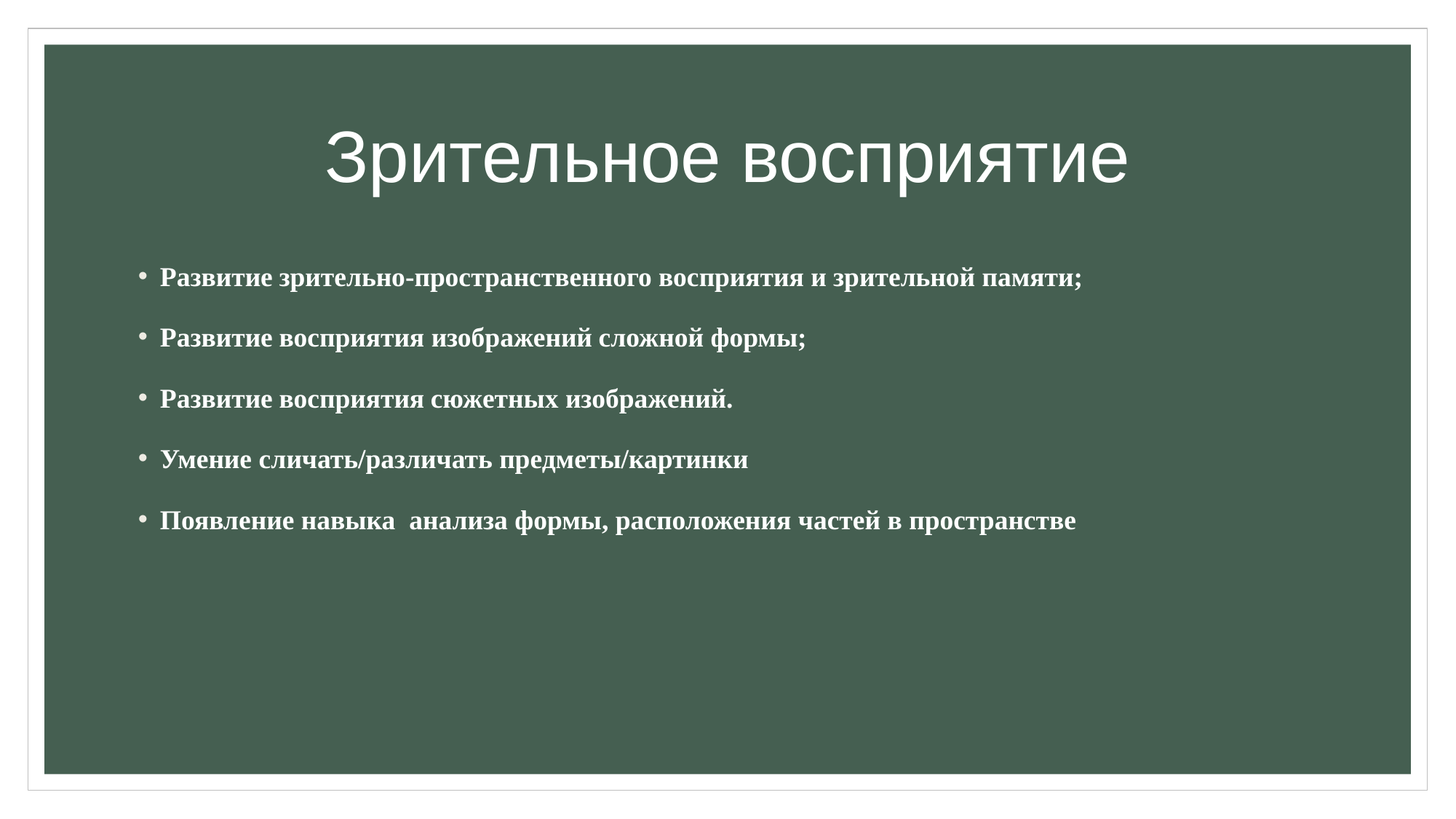

# Зрительное восприятие
Развитие зрительно-пространственного восприятия и зрительной памяти;
Развитие восприятия изображений сложной формы;
Развитие восприятия сюжетных изображений.
Умение сличать/различать предметы/картинки
Появление навыка  анализа формы, расположения частей в пространстве